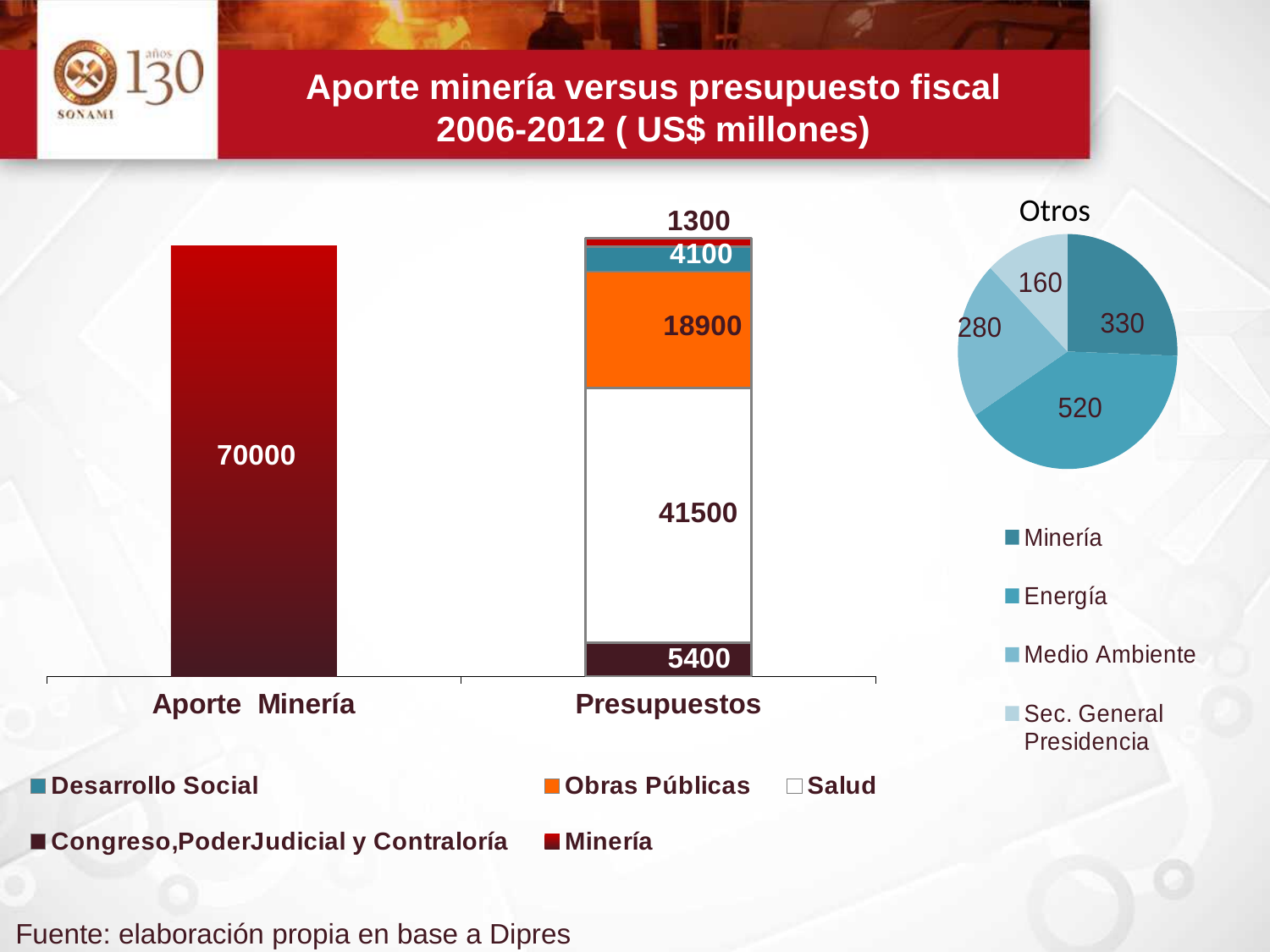

# Aporte minería versus presupuesto fiscal 2006-2012 ( US$ millones)

### Chart

| Category |  |  |  |  |  |
|---|---|---|---|---|---|
| Minería | 330.0 | None | None | None | 140.0 |
| Energía | 520.0 | None | None | None | None |
| Medio Ambiente | 280.0 | None | None | None | None |
| Sec. General Presidencia | 160.0 | None | None | None | None |

### Chart

| Category | Minería | Congreso,PoderJudicial y Contraloría | Salud | Obras Públicas | Desarrollo Social | Otros  |
|---|---|---|---|---|---|---|
| Aporte  Minería | 70000.0 | None | None | None | None | None |
| Presupuestos | None | 5400.0 | 41500.0 | 18900.0 | 4100.0 | 1300.0 |
Otros
Fuente: elaboración propia en base a Dipres